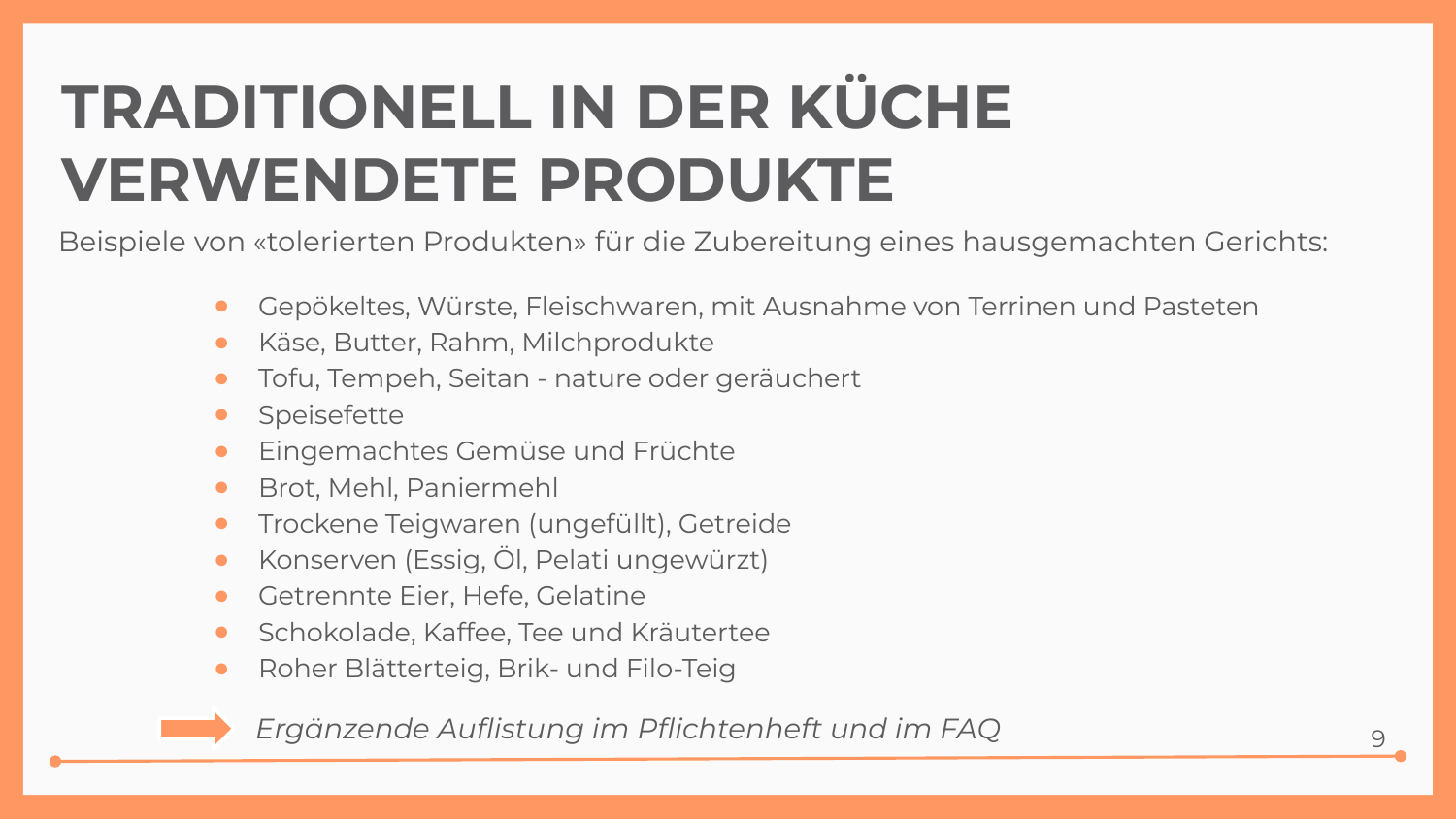

# TRADITIONELL IN DER KÜCHE VERWENDETE PRODUKTE
Beispiele von «tolerierten Produkten» für die Zubereitung eines hausgemachten Gerichts:
Gepökeltes, Würste, Fleischwaren, mit Ausnahme von Terrinen und Pasteten
Käse, Butter, Rahm, Milchprodukte
Tofu, Tempeh, Seitan - nature oder geräuchert
Speisefette
Eingemachtes Gemüse und Früchte
Brot, Mehl, Paniermehl
Trockene Teigwaren (ungefüllt), Getreide
Konserven (Essig, Öl, Pelati ungewürzt)
Getrennte Eier, Hefe, Gelatine
Schokolade, Kaffee, Tee und Kräutertee
Roher Blätterteig, Brik- und Filo-Teig

Ergänzende Auflistung im Pflichtenheft und im FAQ

9